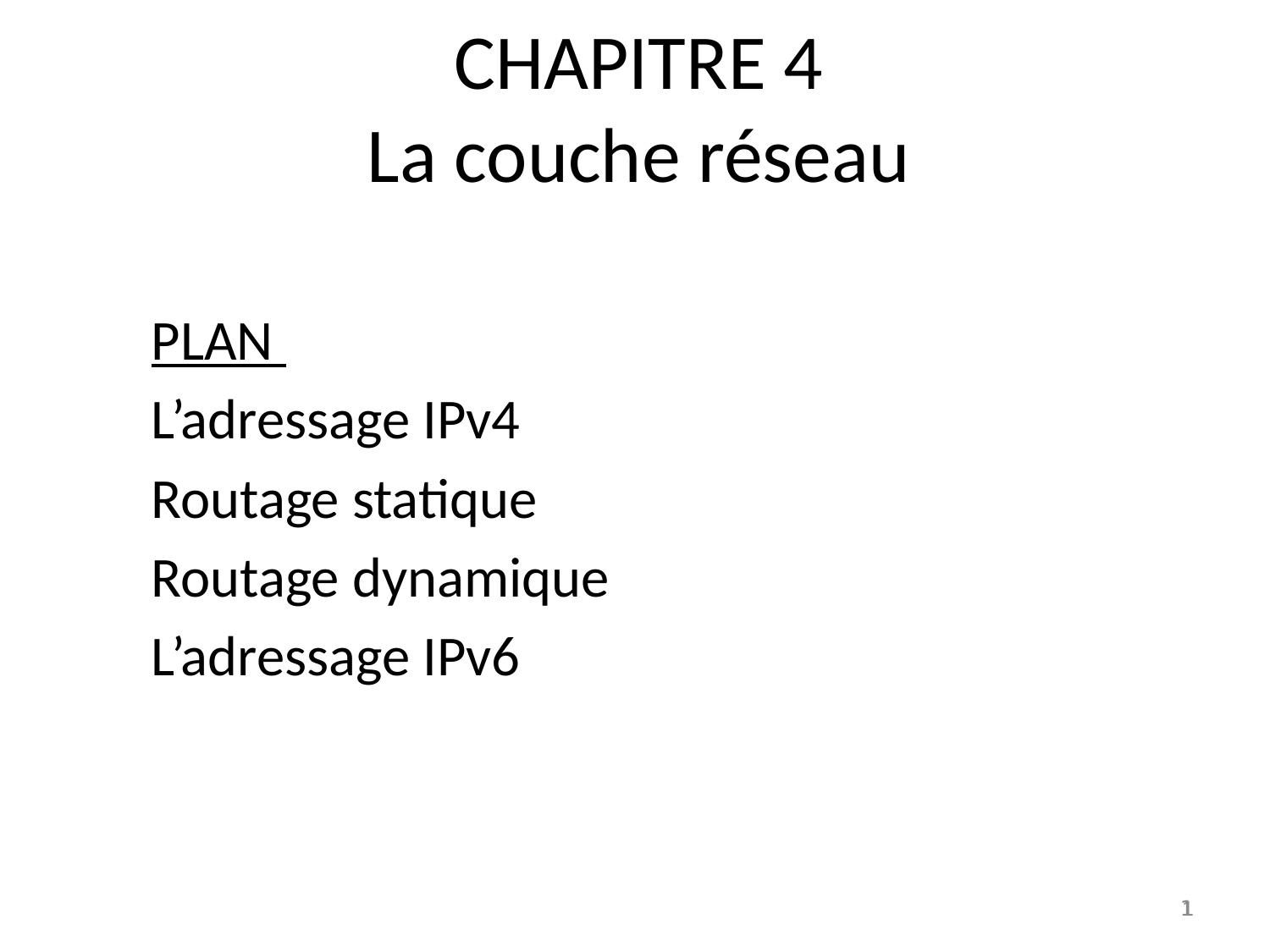

# CHAPITRE 4 La couche réseau
PLAN
L’adressage IPv4
Routage statique
Routage dynamique
L’adressage IPv6

1
1